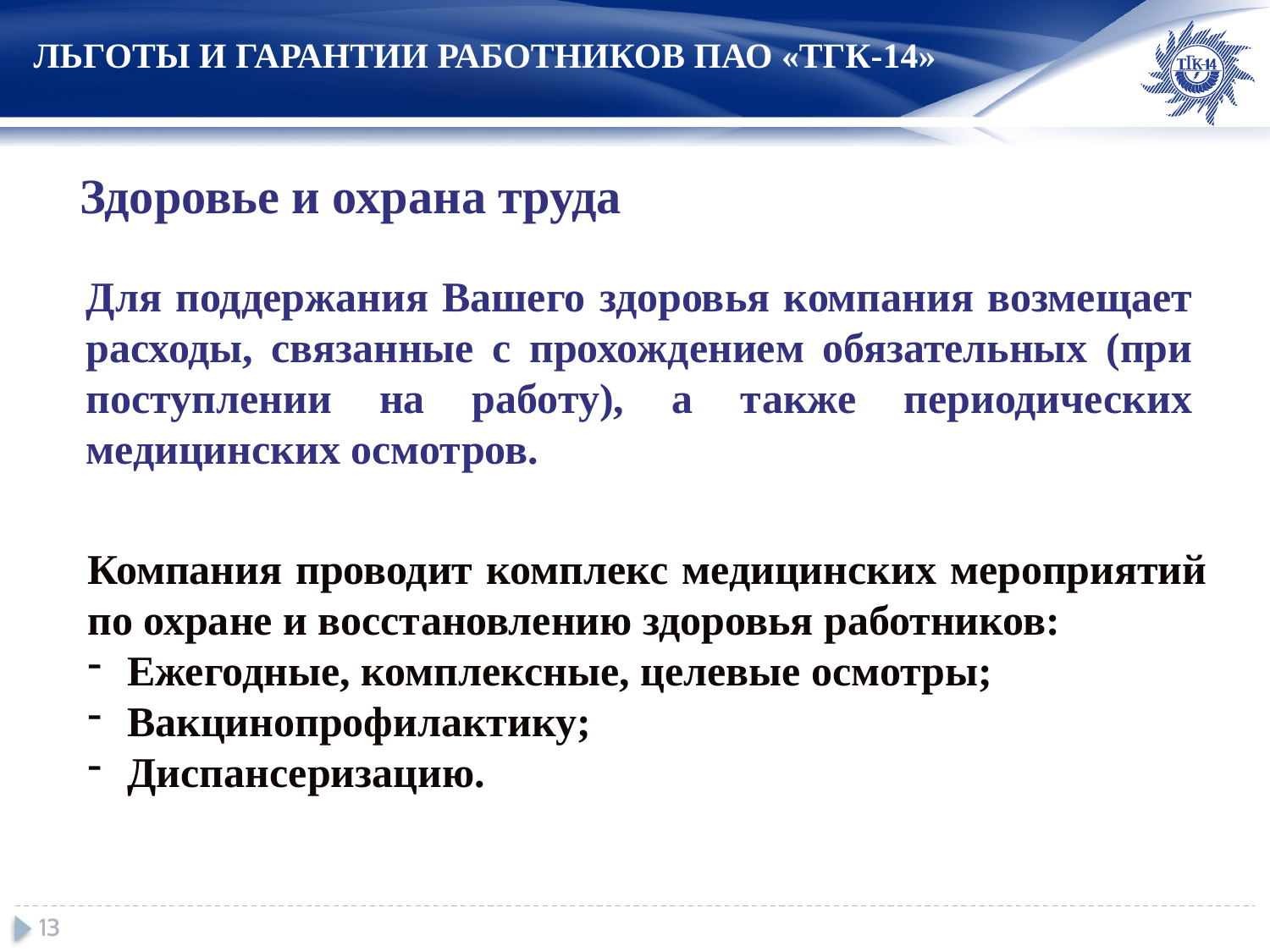

ЛЬГОТЫ И ГАРАНТИИ РАБОТНИКОВ ПАО «ТГК-14»
Здоровье и охрана труда
Для поддержания Вашего здоровья компания возмещает расходы, связанные с прохождением обязательных (при поступлении на работу), а также периодических медицинских осмотров.
Компания проводит комплекс медицинских мероприятий по охране и восстановлению здоровья работников:
Ежегодные, комплексные, целевые осмотры;
Вакцинопрофилактику;
Диспансеризацию.